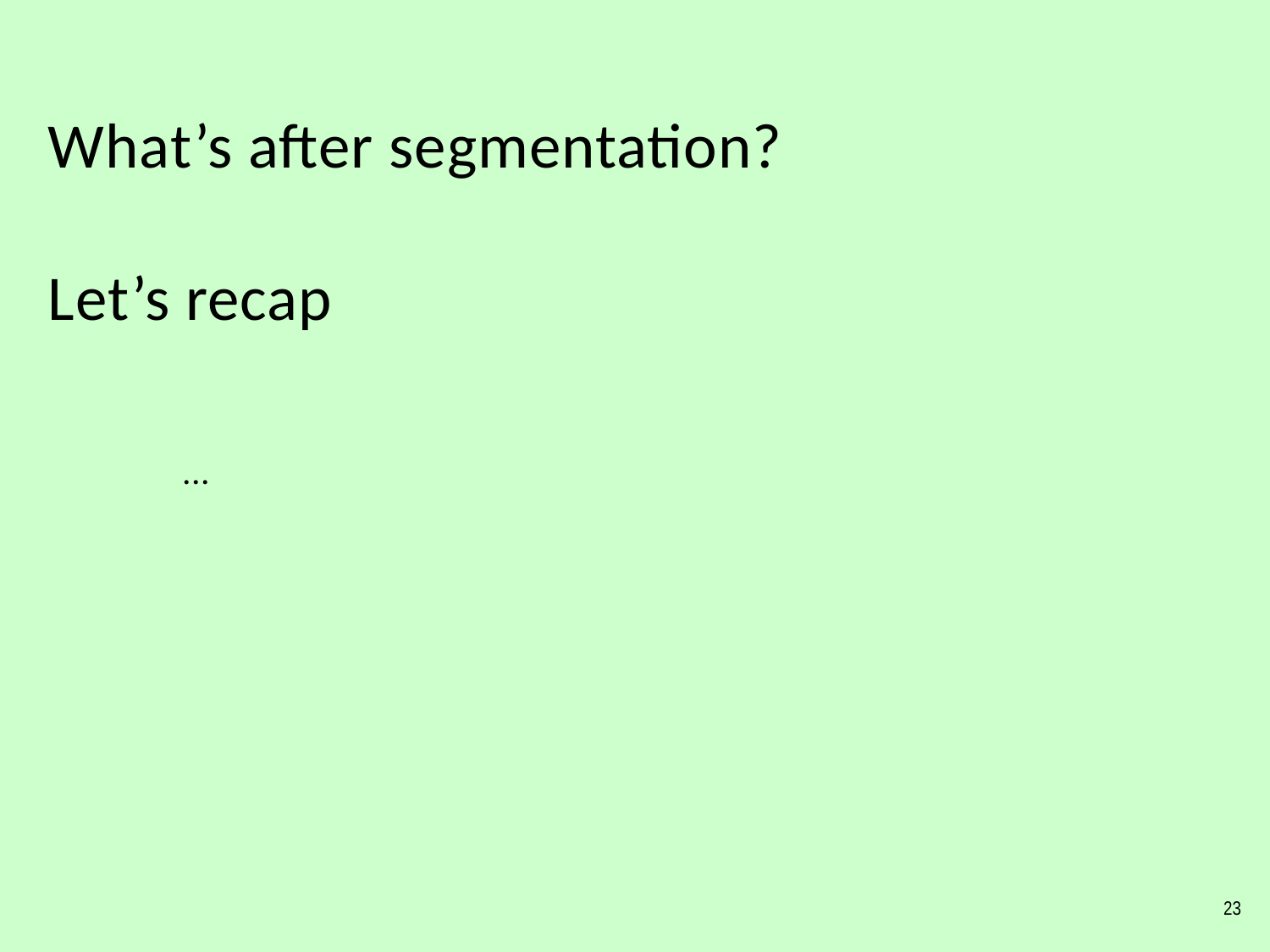

# What’s after segmentation? Let’s recap
...
23